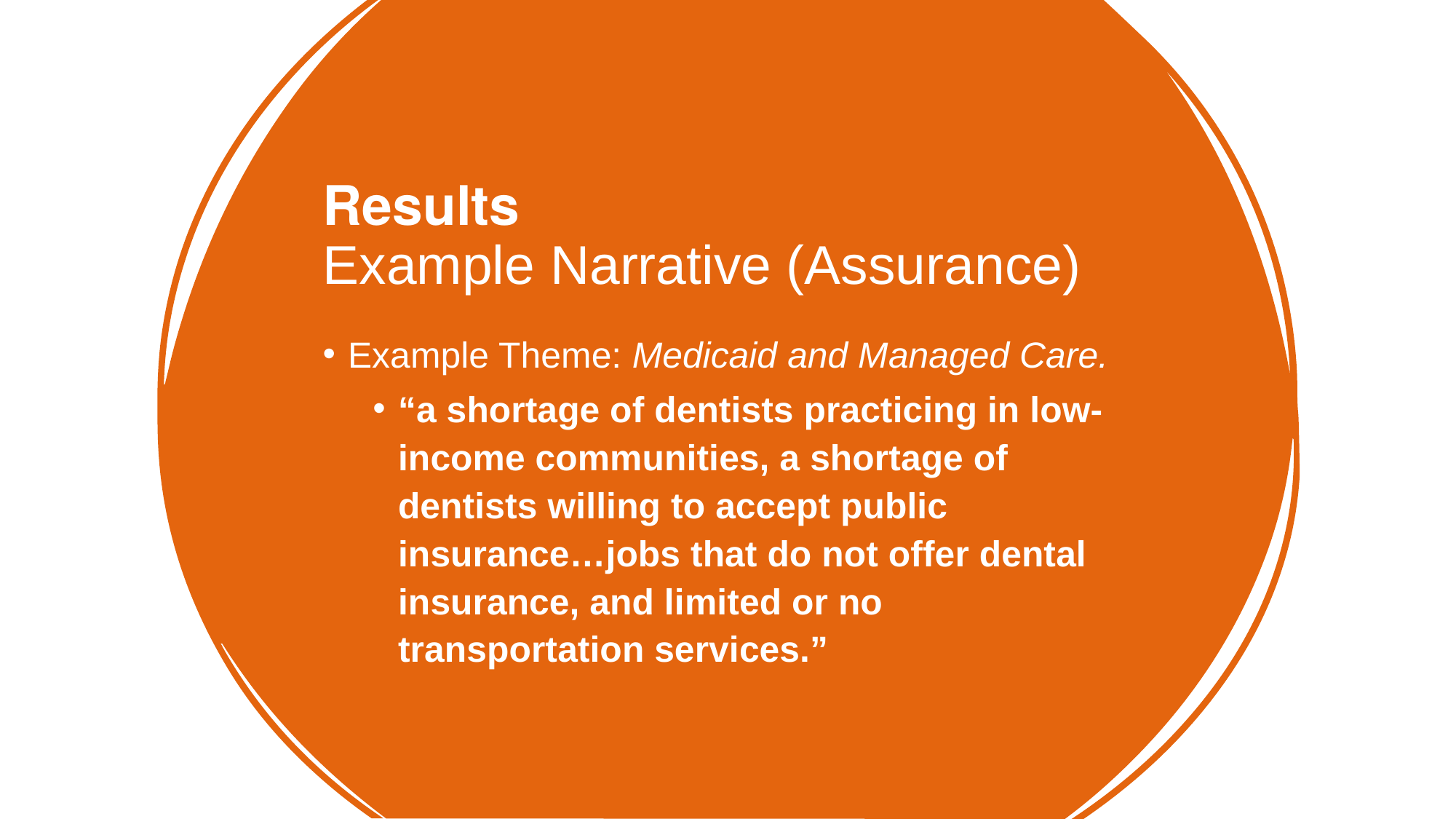

# Results Example Narrative (Assurance)
Example Theme: Medicaid and Managed Care.
“a shortage of dentists practicing in low-income communities, a shortage of dentists willing to accept public insurance…jobs that do not offer dental insurance, and limited or no transportation services.”